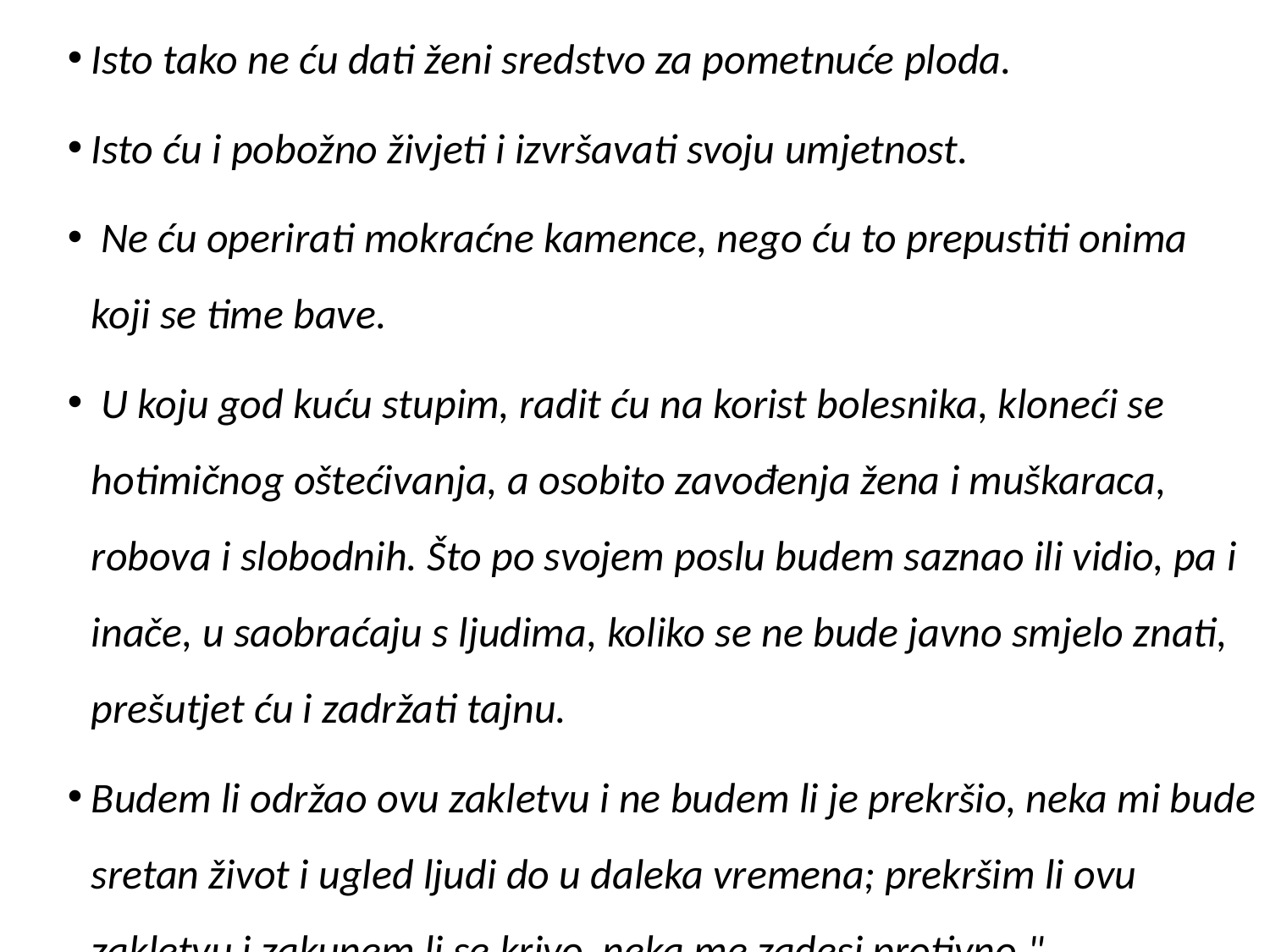

Isto tako ne ću dati ženi sredstvo za pometnuće ploda.
Isto ću i pobožno živjeti i izvršavati svoju umjetnost.
 Ne ću operirati mokraćne kamence, nego ću to prepustiti onima koji se time bave.
 U koju god kuću stupim, radit ću na korist bolesnika, kloneći se hotimičnog oštećivanja, a osobito zavođenja žena i muškaraca, robova i slobodnih. Što po svojem poslu budem saznao ili vidio, pa i inače, u saobraćaju s ljudima, koliko se ne bude javno smjelo znati, prešutjet ću i zadržati tajnu.
Budem li održao ovu zakletvu i ne budem li je prekršio, neka mi bude sretan život i ugled ljudi do u daleka vremena; prekršim li ovu zakletvu i zakunem li se krivo, neka me zadesi protivno."